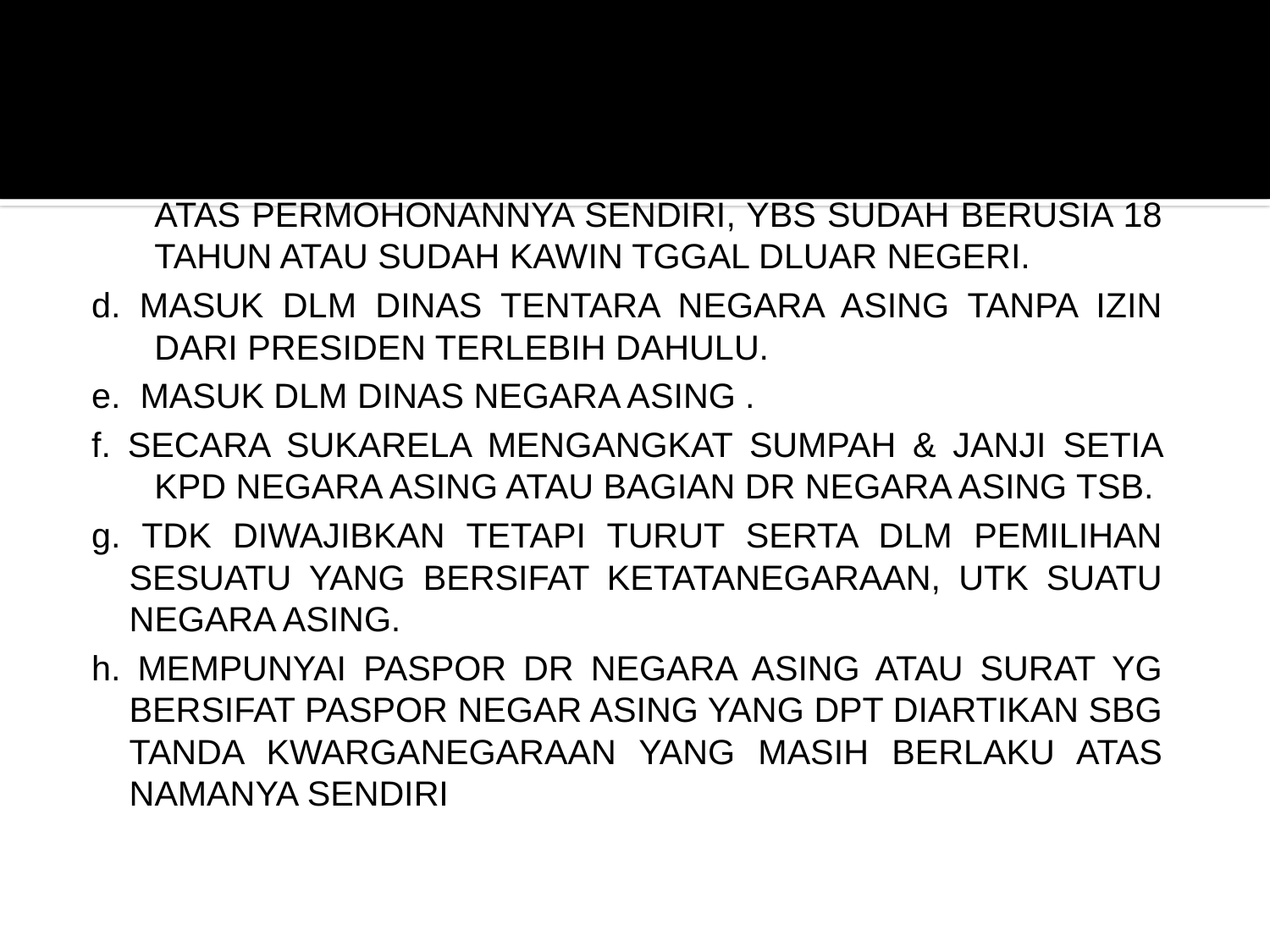

c. DINYATAKAN HLG KWARGANEGARAANNYA OLEH PRESIDEN ATAS PERMOHONANNYA SENDIRI, YBS SUDAH BERUSIA 18 TAHUN ATAU SUDAH KAWIN TGGAL DLUAR NEGERI.
d. MASUK DLM DINAS TENTARA NEGARA ASING TANPA IZIN DARI PRESIDEN TERLEBIH DAHULU.
e.  MASUK DLM DINAS NEGARA ASING .
f. SECARA SUKARELA MENGANGKAT SUMPAH & JANJI SETIA KPD NEGARA ASING ATAU BAGIAN DR NEGARA ASING TSB.
g. TDK DIWAJIBKAN TETAPI TURUT SERTA DLM PEMILIHAN SESUATU YANG BERSIFAT KETATANEGARAAN, UTK SUATU NEGARA ASING.
h. MEMPUNYAI PASPOR DR NEGARA ASING ATAU SURAT YG BERSIFAT PASPOR NEGAR ASING YANG DPT DIARTIKAN SBG TANDA KWARGANEGARAAN YANG MASIH BERLAKU ATAS NAMANYA SENDIRI